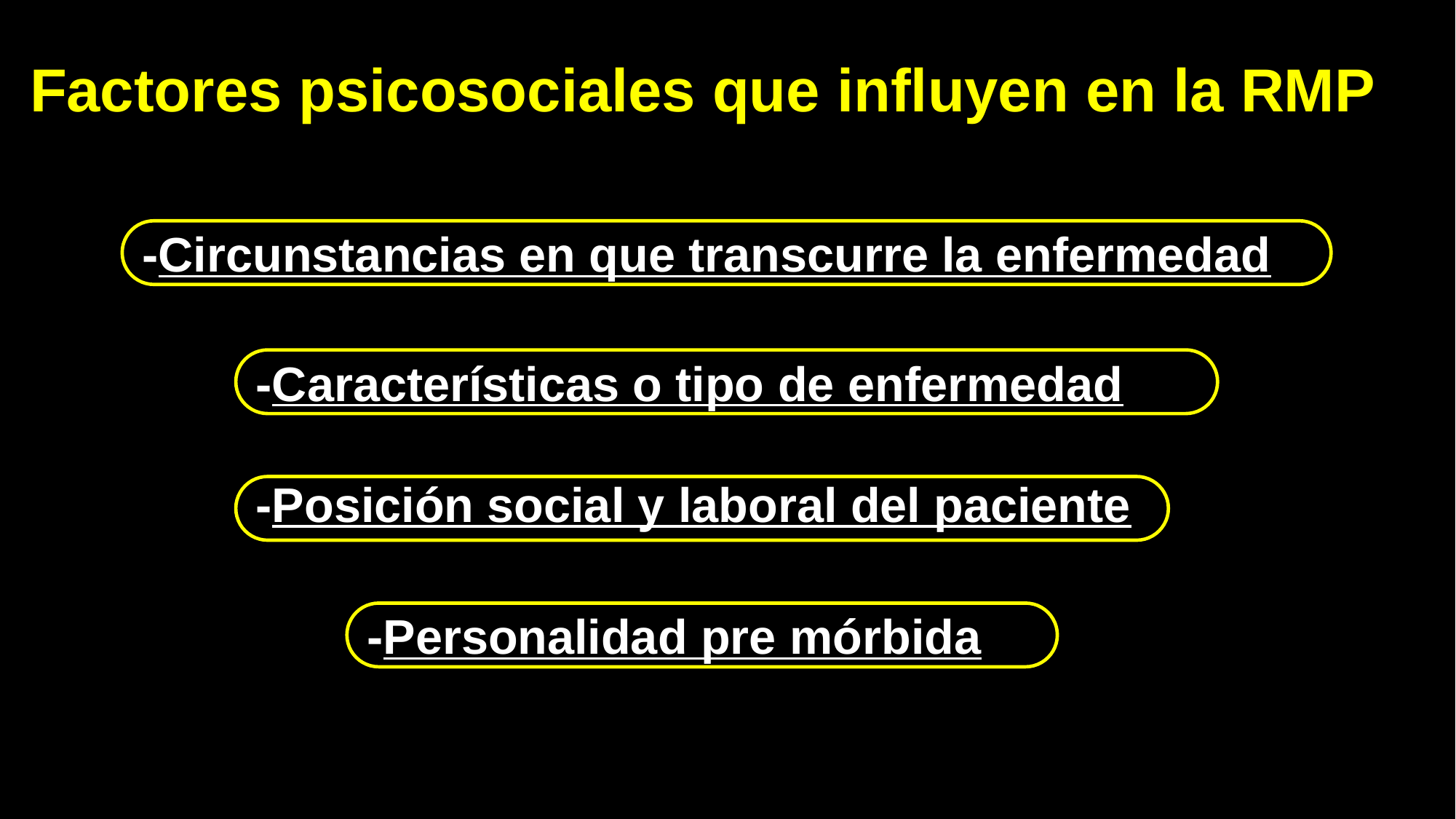

# Factores psicosociales que influyen en la RMP
-Circunstancias en que transcurre la enfermedad
-Características o tipo de enfermedad
-Posición social y laboral del paciente
-Personalidad pre mórbida